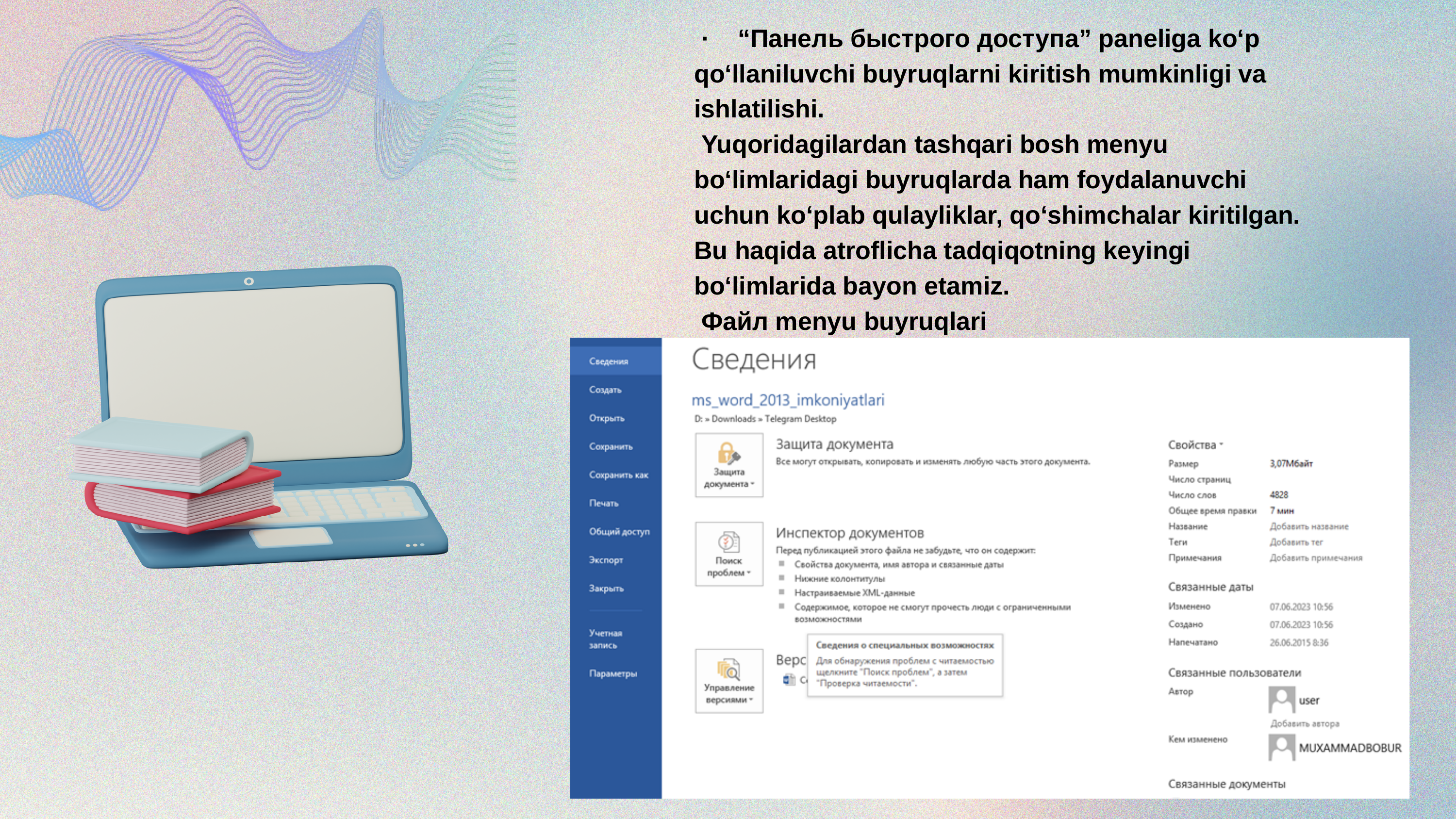

·    “Панель быстрого доступа” paneliga ko‘p qo‘llaniluvchi buyruqlarni kiritish mumkinligi va ishlatilishi.
 Yuqoridagilardan tashqari bosh menyu bo‘limlaridagi buyruqlarda ham foydalanuvchi uchun ko‘plab qulayliklar, qo‘shimchalar kiritilgan. Bu haqida atroflicha tadqiqotning keyingi bo‘limlarida bayon etamiz.
 Файл menyu buyruqlari